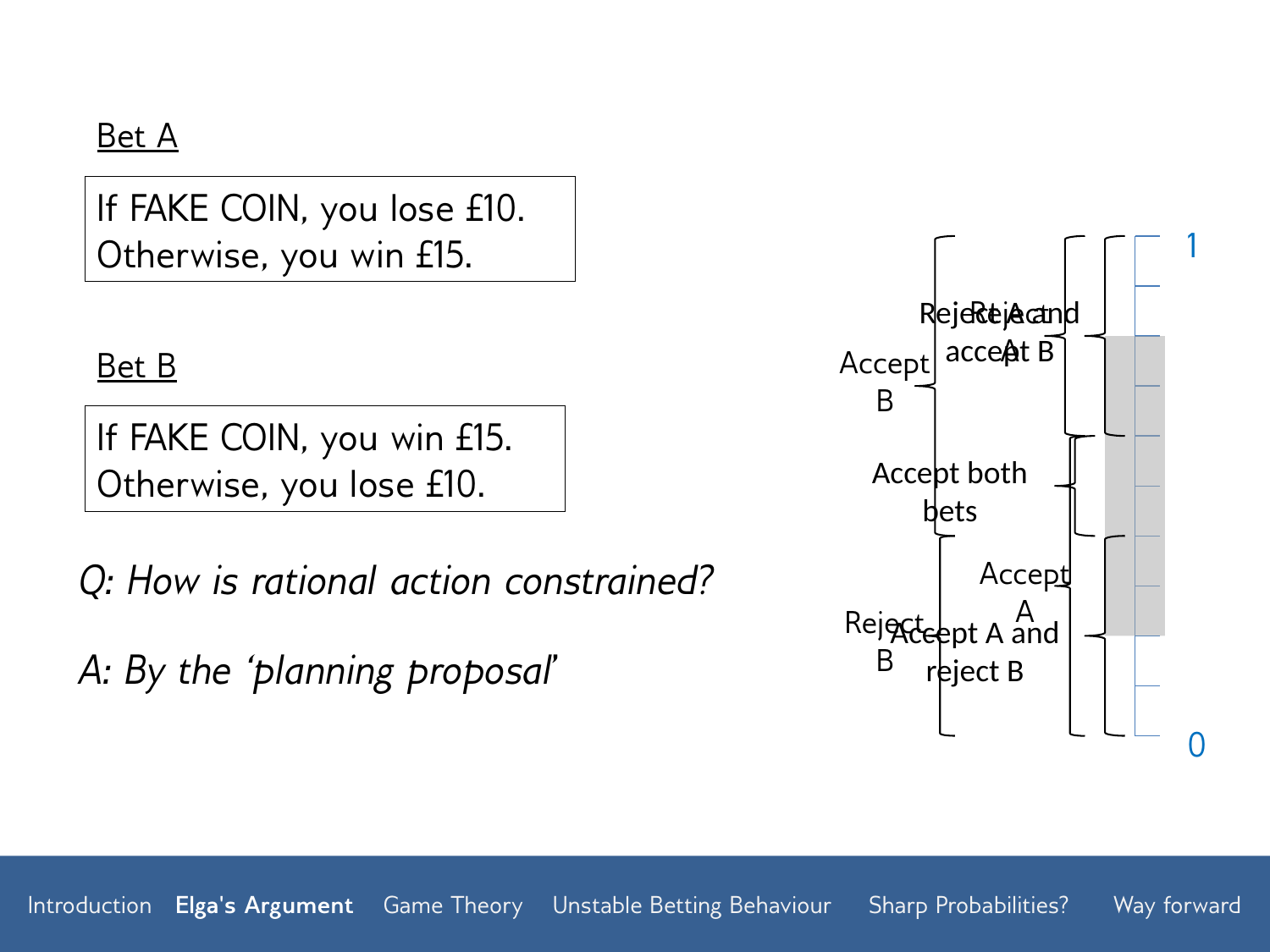

Bet A
If FAKE COIN, you lose £10. Otherwise, you win £15.
1

Reject A and accept B
Reject A
Bet B
Accept B

If FAKE COIN, you win £15. Otherwise, you lose £10.

Accept both bets

Q: How is rational action constrained?
Accept A
Reject B
Accept A and reject B
A: By the ‘planning proposal’
0
Introduction   Elga's Argument    Game Theory    Unstable Betting Behaviour     Sharp Probabilities?      Way forward